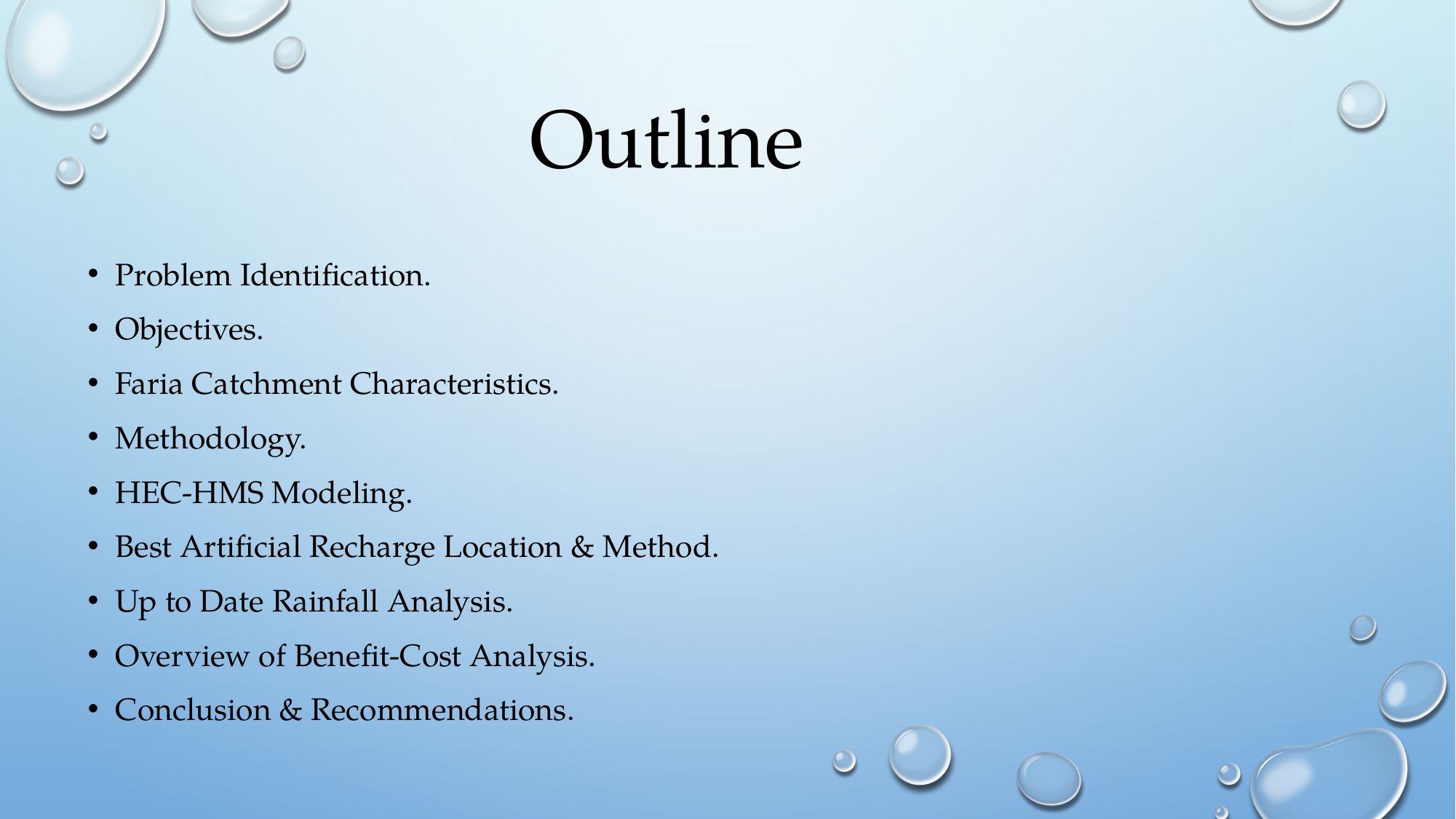

# Outline
Problem Identification.
Objectives.
Faria Catchment Characteristics.
Methodology.
HEC-HMS Modeling.
Best Artificial Recharge Location & Method.
Up to Date Rainfall Analysis.
Overview of Benefit-Cost Analysis.
Conclusion & Recommendations.